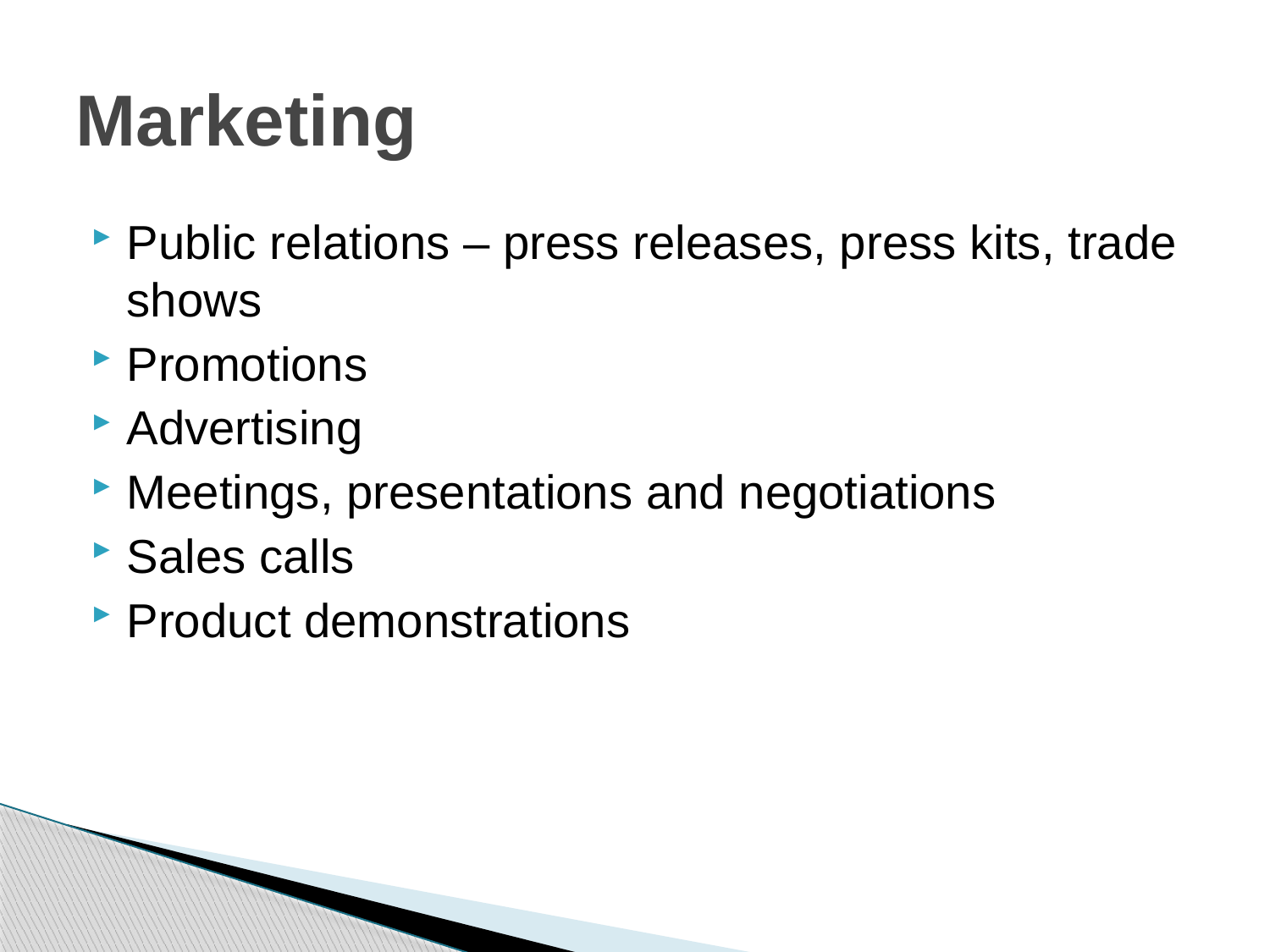

# Marketing
Public relations – press releases, press kits, trade shows
Promotions
Advertising
Meetings, presentations and negotiations
Sales calls
Product demonstrations